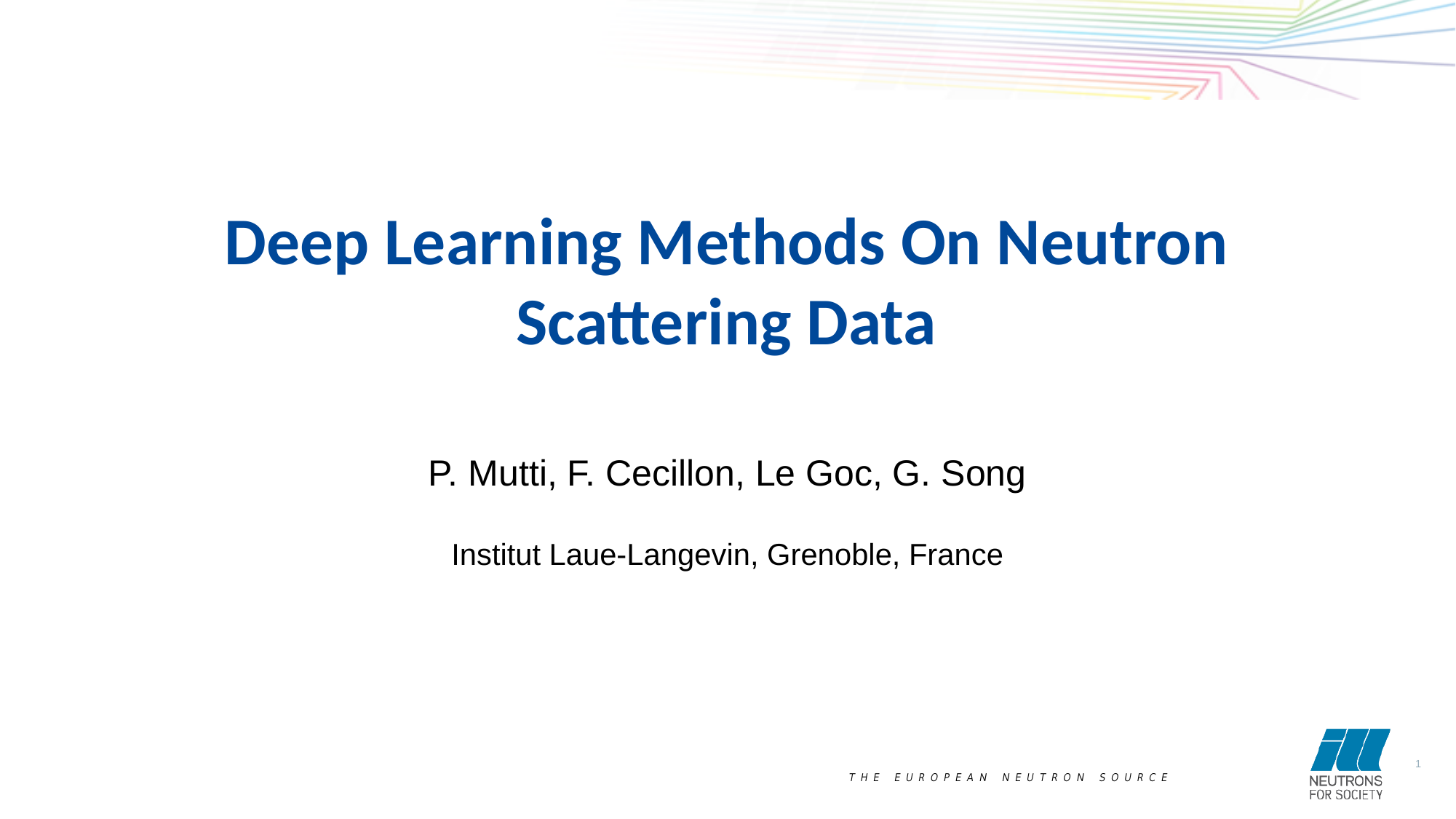

Deep Learning Methods On Neutron Scattering Data
P. Mutti, F. Cecillon, Le Goc, G. Song
Institut Laue-Langevin, Grenoble, France